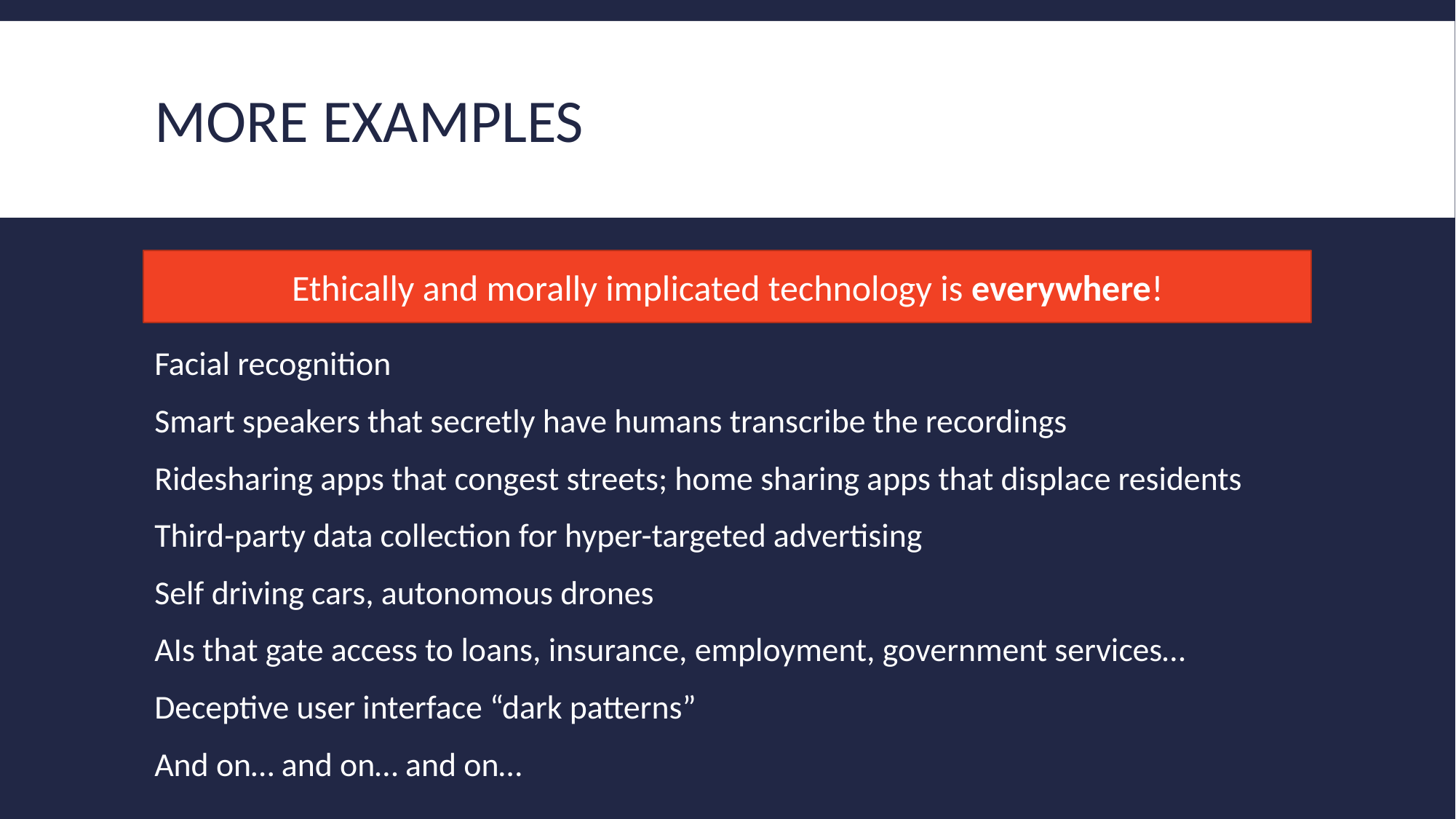

# More examples
Ethically and morally implicated technology is everywhere!
Facial recognition
Smart speakers that secretly have humans transcribe the recordings
Ridesharing apps that congest streets; home sharing apps that displace residents
Third-party data collection for hyper-targeted advertising
Self driving cars, autonomous drones
AIs that gate access to loans, insurance, employment, government services…
Deceptive user interface “dark patterns”
And on… and on… and on…